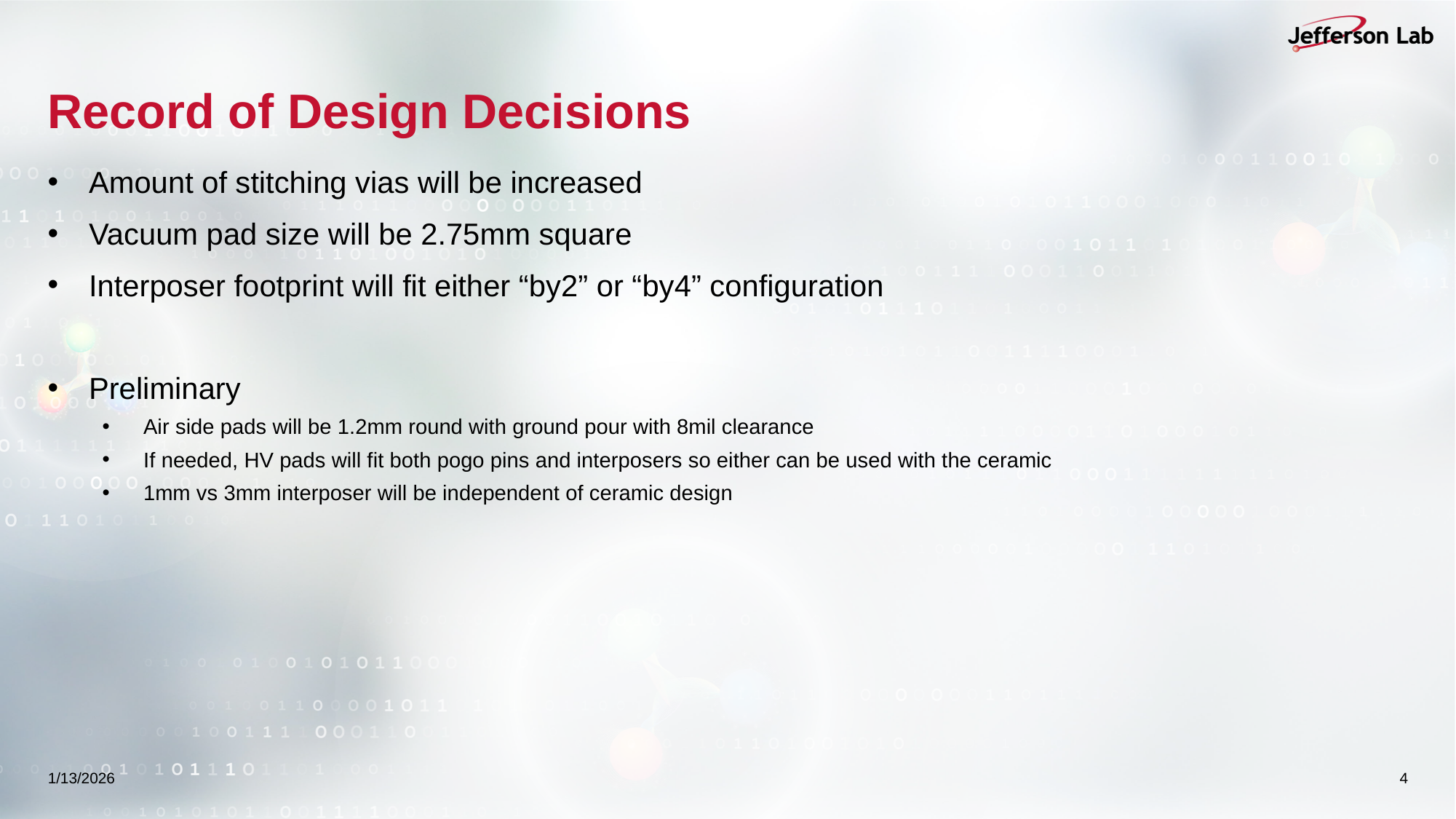

# Record of Design Decisions
Amount of stitching vias will be increased
Vacuum pad size will be 2.75mm square
Interposer footprint will fit either “by2” or “by4” configuration

Preliminary
Air side pads will be 1.2mm round with ground pour with 8mil clearance
If needed, HV pads will fit both pogo pins and interposers so either can be used with the ceramic
1mm vs 3mm interposer will be independent of ceramic design
1/13/2026

4